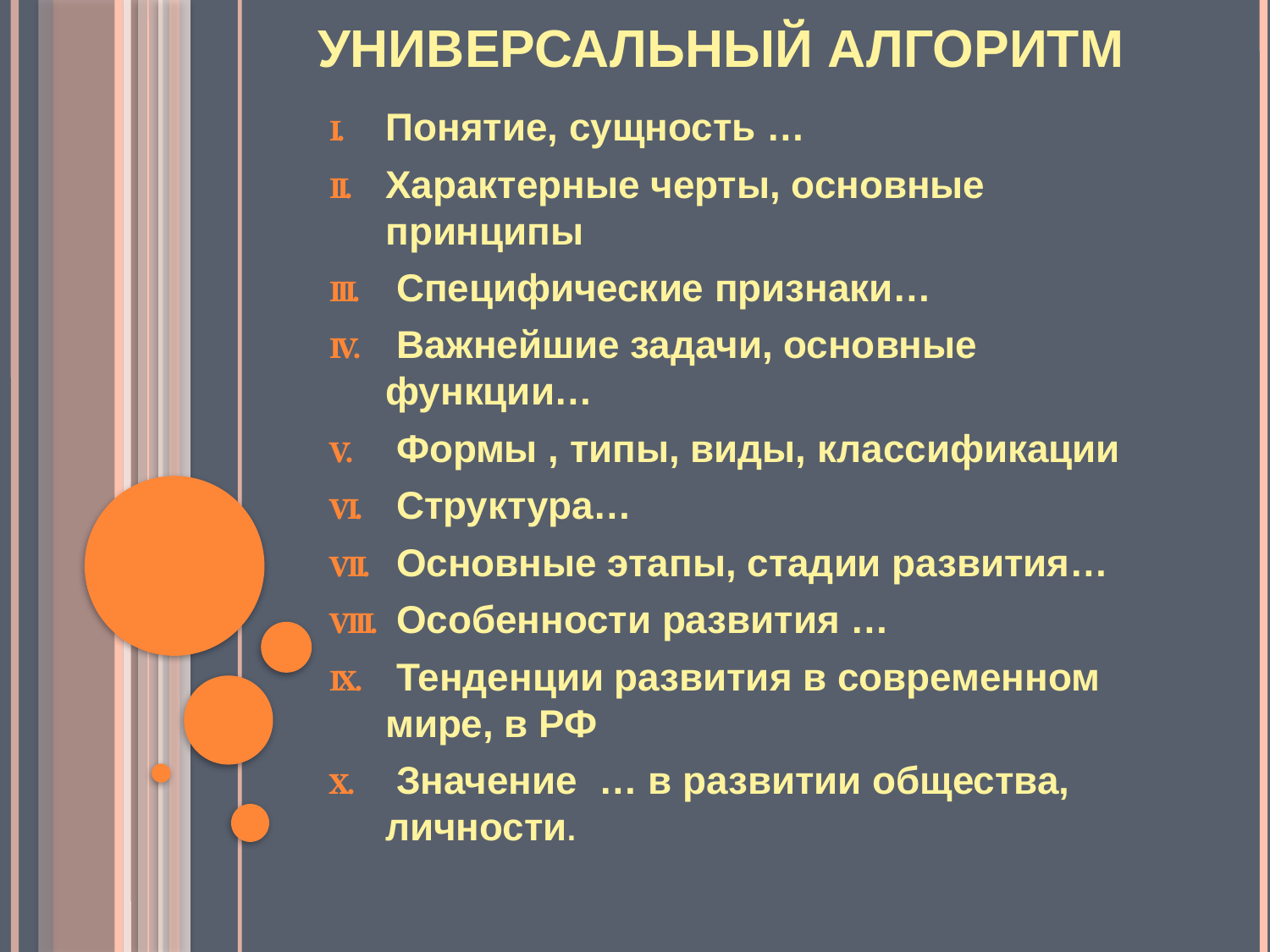

# Универсальный алгоритм
Понятие, сущность …
Характерные черты, основные принципы
 Специфические признаки…
 Важнейшие задачи, основные функции…
 Формы , типы, виды, классификации
 Структура…
 Основные этапы, стадии развития…
 Особенности развития …
 Тенденции развития в современном мире, в РФ
 Значение  … в развитии общества, личности.